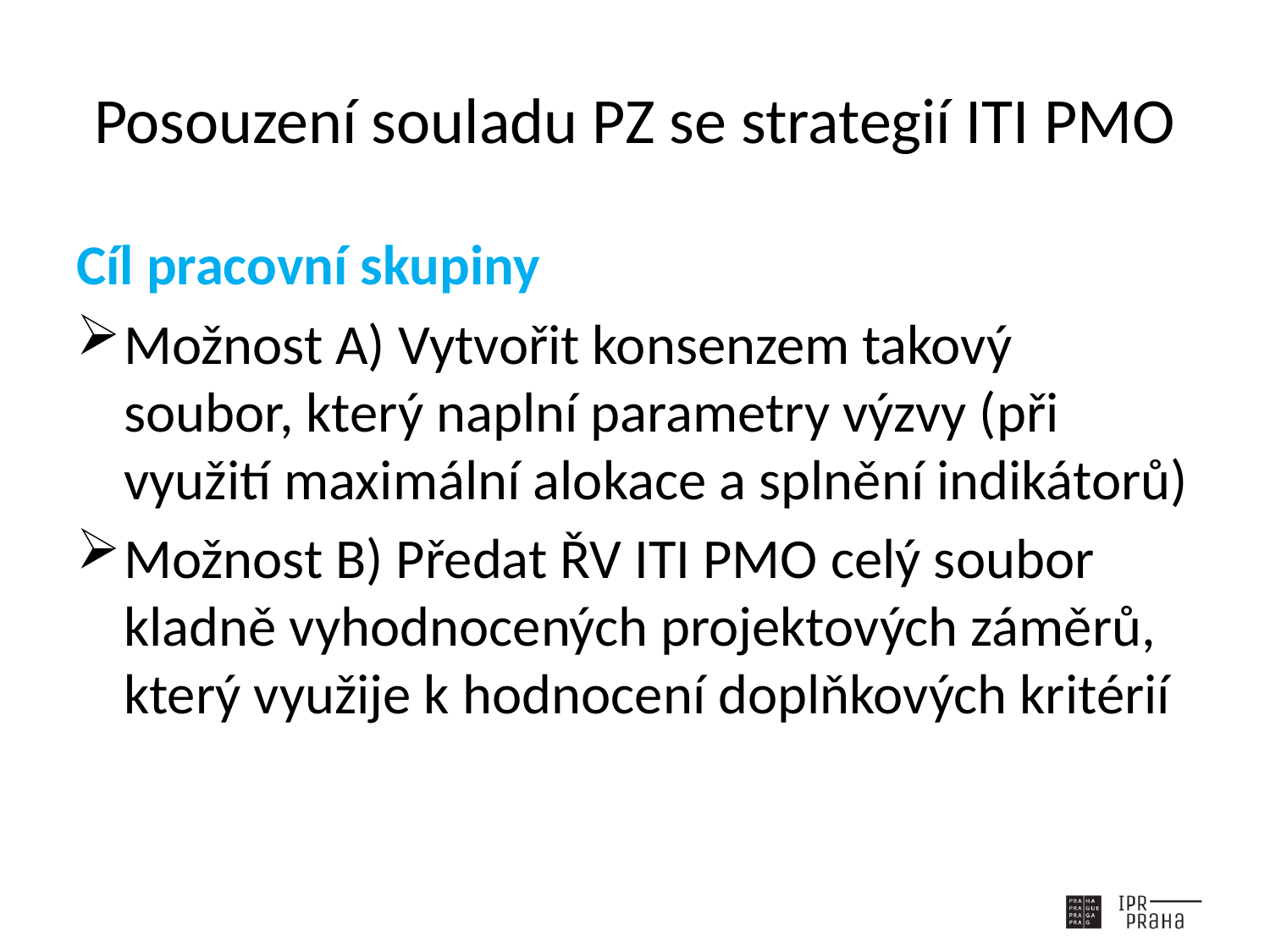

# Posouzení souladu PZ se strategií ITI PMO
Cíl pracovní skupiny
Možnost A) Vytvořit konsenzem takový soubor, který naplní parametry výzvy (při využití maximální alokace a splnění indikátorů)
Možnost B) Předat ŘV ITI PMO celý soubor kladně vyhodnocených projektových záměrů, který využije k hodnocení doplňkových kritérií